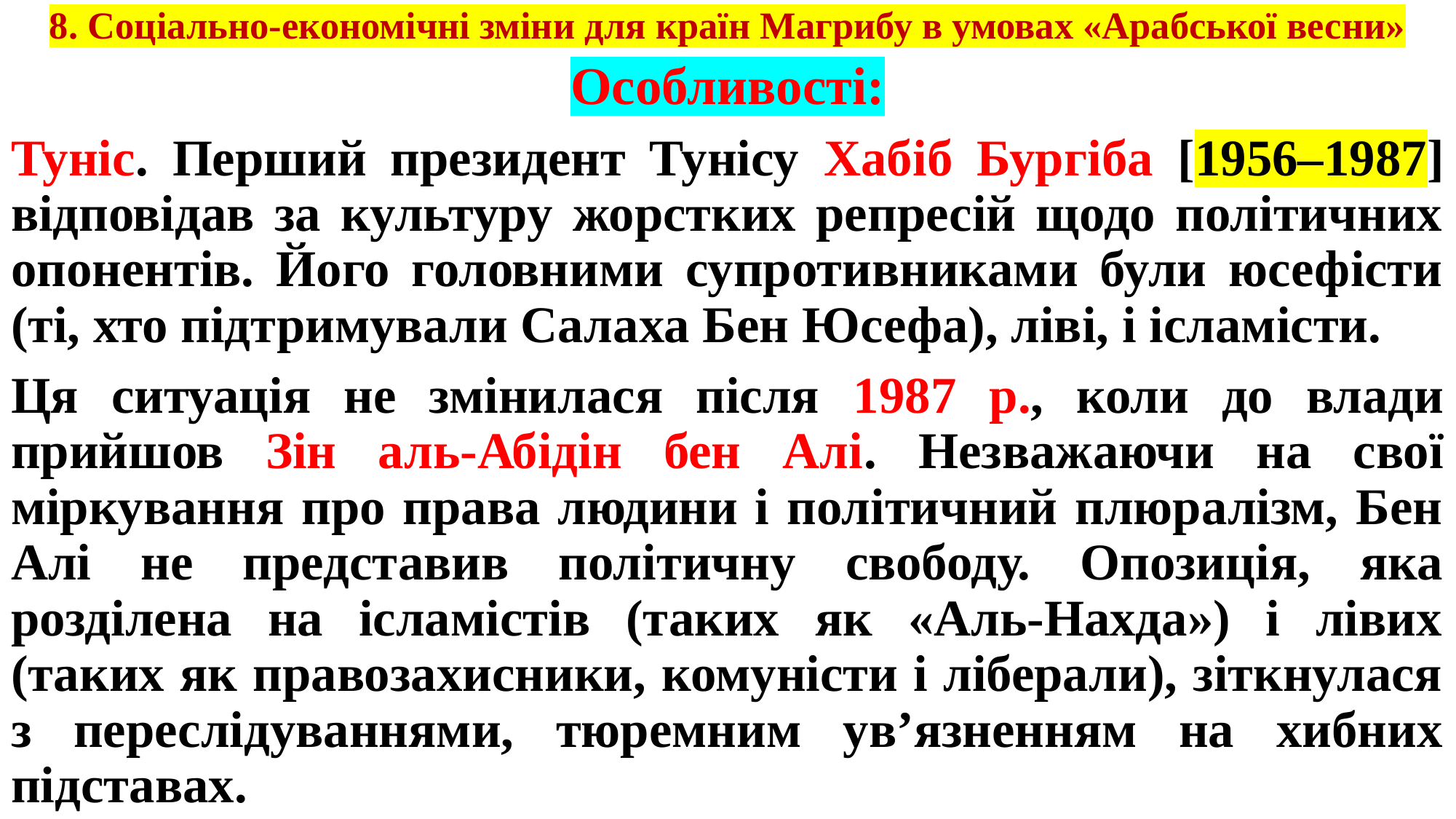

# 8. Соціально-економічні зміни для країн Магрибу в умовах «Арабської весни»
Особливості:
Туніс. Перший президент Тунісу Хабіб Бургіба [1956–1987] відповідав за культуру жорстких репресій щодо політичних опонентів. Його головними супротивниками були юсефісти (ті, хто підтримували Салаха Бен Юсефа), ліві, і ісламісти.
Ця ситуація не змінилася після 1987 р., коли до влади прийшов Зін аль-Абідін бен Алі. Незважаючи на свої міркування про права людини і політичний плюралізм, Бен Алі не представив політичну свободу. Опозиція, яка розділена на ісламістів (таких як «Аль-Нахда») і лівих (таких як правозахисники, комуністи і ліберали), зіткнулася з переслідуваннями, тюремним ув’язненням на хибних підставах.